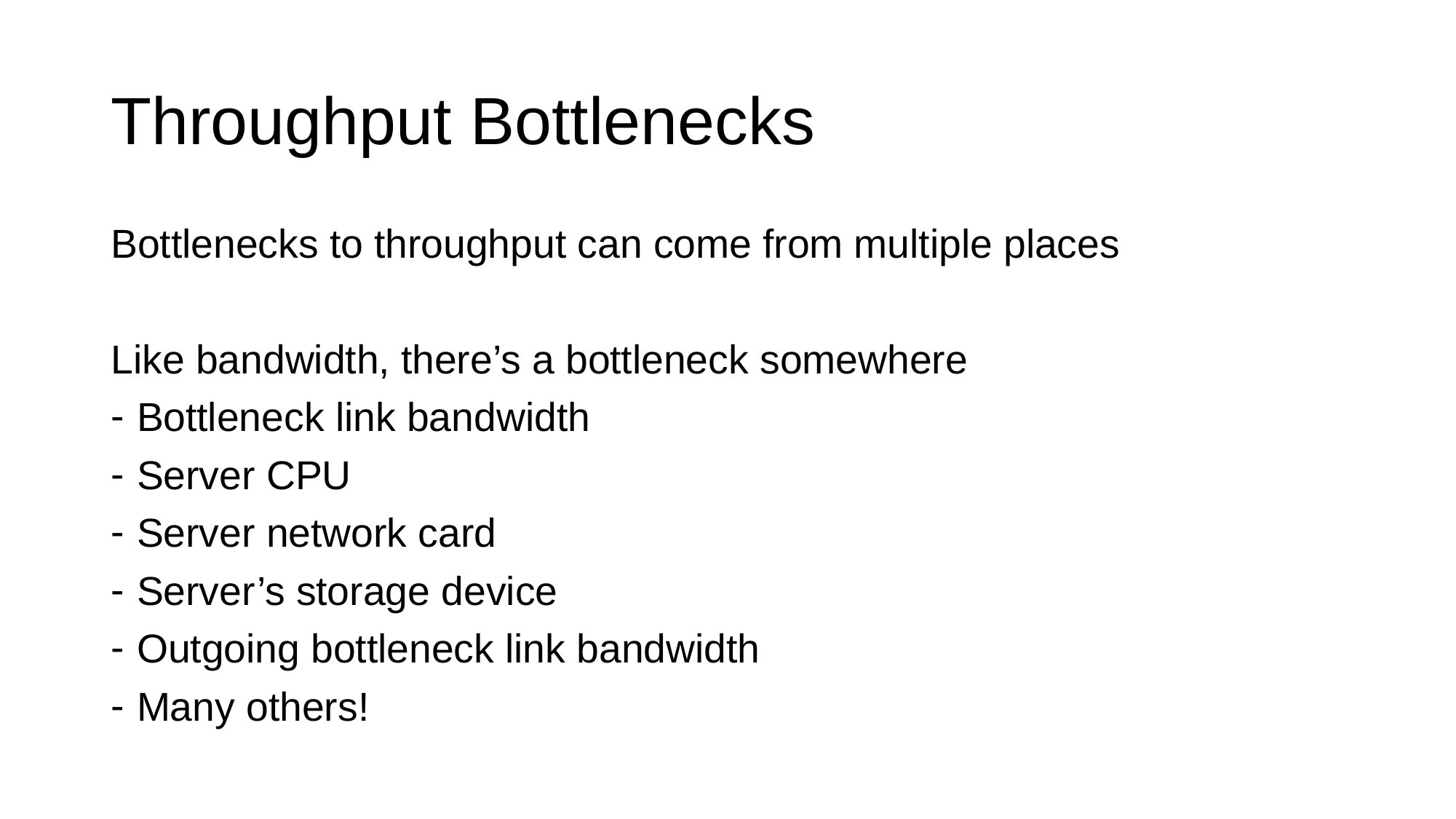

# Throughput Bottlenecks
Bottlenecks to throughput can come from multiple places

Like bandwidth, there’s a bottleneck somewhere
Bottleneck link bandwidth
Server CPU
Server network card
Server’s storage device
Outgoing bottleneck link bandwidth
Many others!